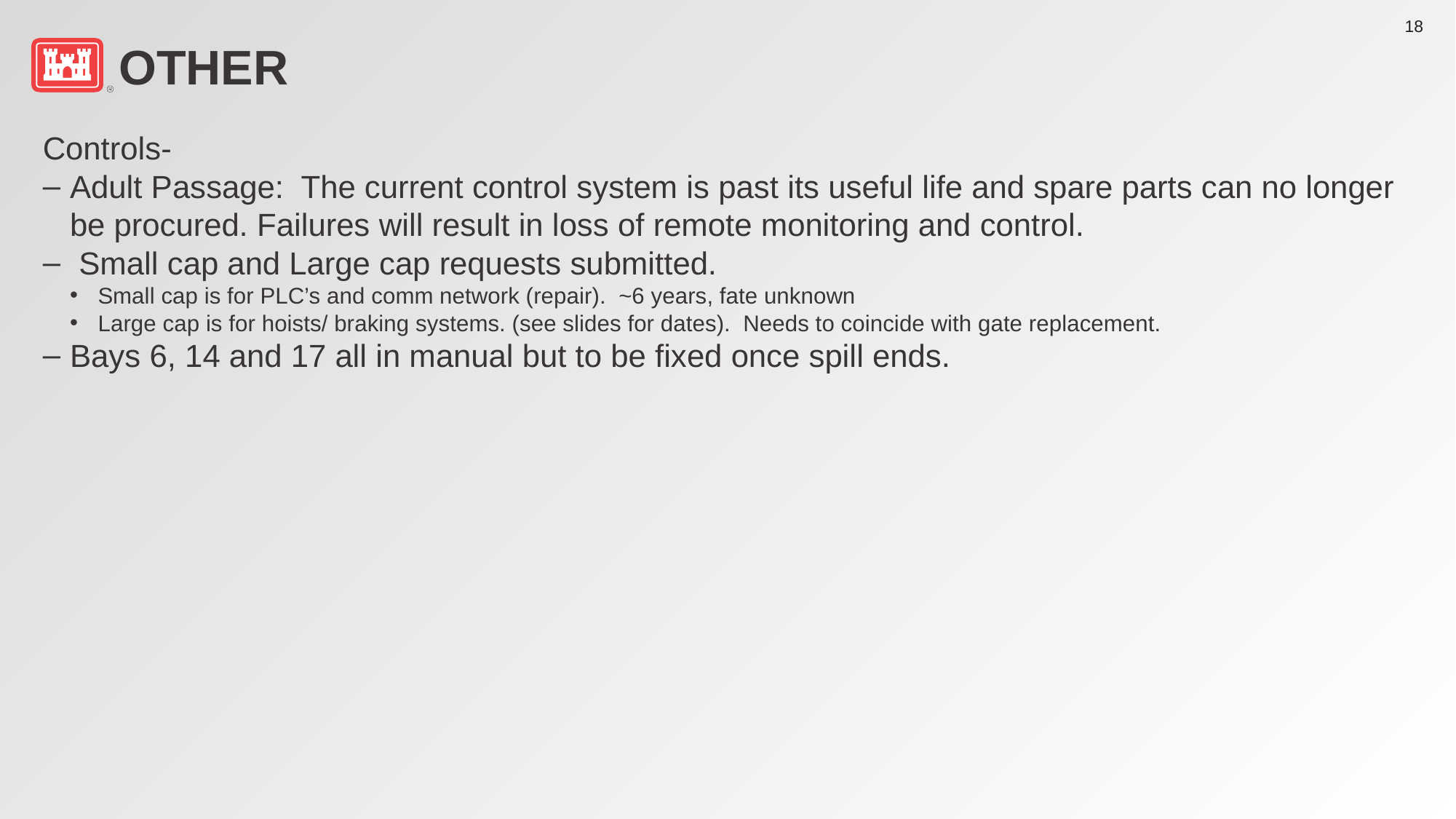

# Other
Controls-
Adult Passage:  The current control system is past its useful life and spare parts can no longer be procured. Failures will result in loss of remote monitoring and control.
 Small cap and Large cap requests submitted.
Small cap is for PLC’s and comm network (repair).  ~6 years, fate unknown
Large cap is for hoists/ braking systems. (see slides for dates).  Needs to coincide with gate replacement.
Bays 6, 14 and 17 all in manual but to be fixed once spill ends.